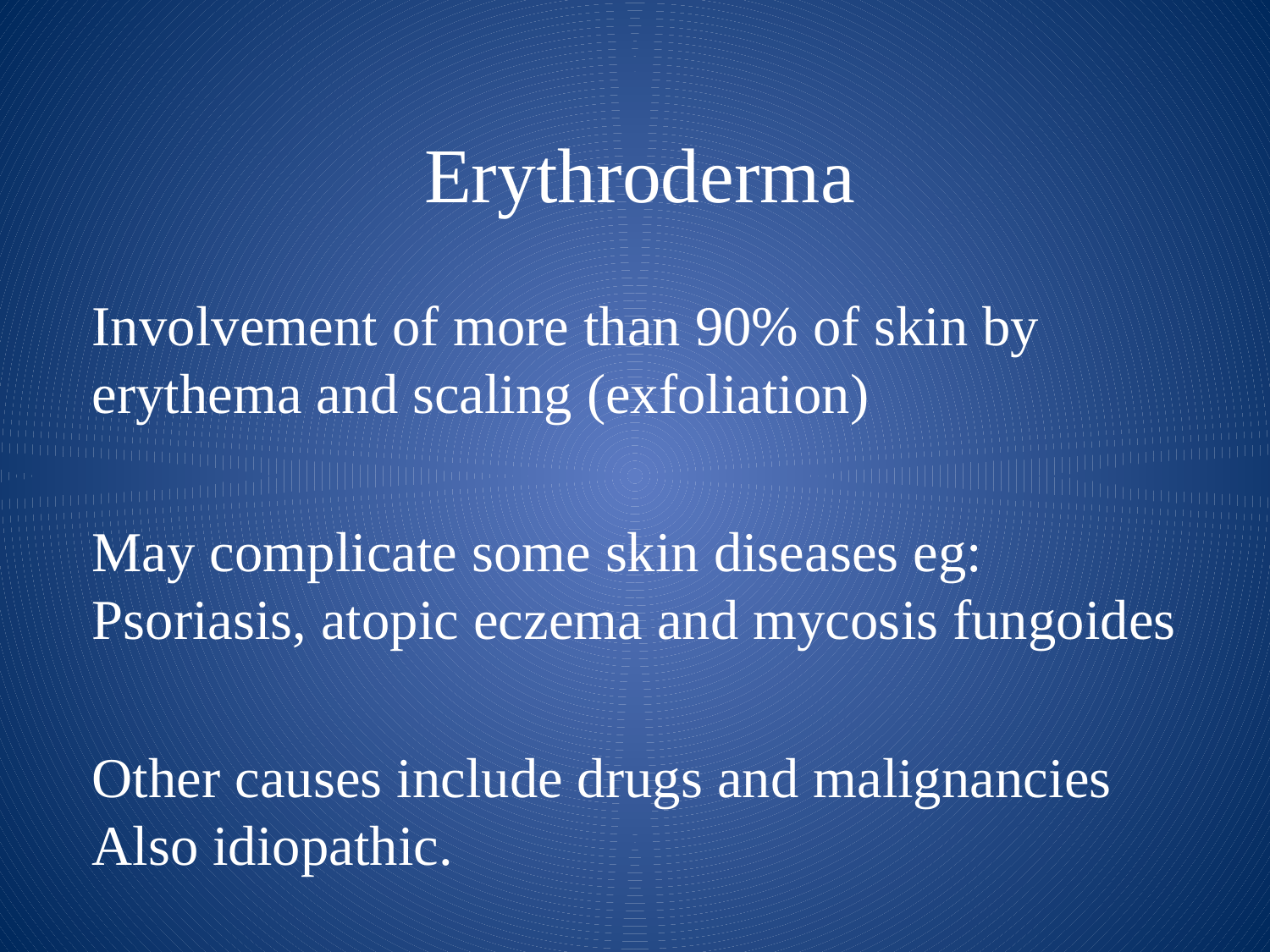

Erythroderma

Involvement of more than 90% of skin by erythema and scaling (exfoliation)

May complicate some skin diseases eg: Psoriasis, atopic eczema and mycosis fungoides

Other causes include drugs and malignancies Also idiopathic.